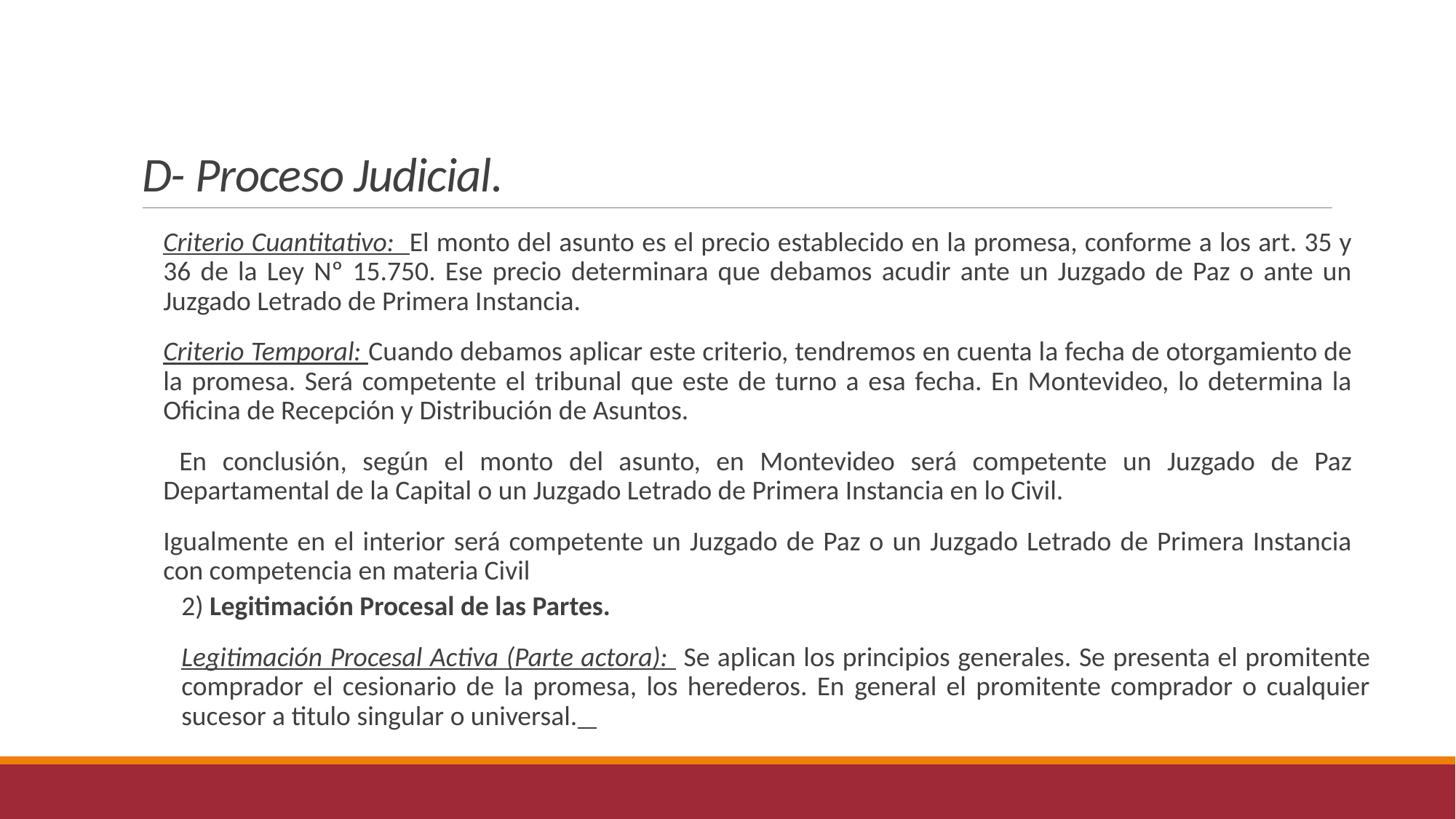

# D- Proceso Judicial.
Criterio Cuantitativo:  El monto del asunto es el precio establecido en la promesa, conforme a los art. 35 y 36 de la Ley Nº 15.750. Ese precio determinara que debamos acudir ante un Juzgado de Paz o ante un Juzgado Letrado de Primera Instancia.
Criterio Temporal: Cuando debamos aplicar este criterio, tendremos en cuenta la fecha de otorgamiento de la promesa. Será competente el tribunal que este de turno a esa fecha. En Montevideo, lo determina la Oficina de Recepción y Distribución de Asuntos.
 En conclusión, según el monto del asunto, en Montevideo será competente un Juzgado de Paz Departamental de la Capital o un Juzgado Letrado de Primera Instancia en lo Civil.
Igualmente en el interior será competente un Juzgado de Paz o un Juzgado Letrado de Primera Instancia con competencia en materia Civil

2) Legitimación Procesal de las Partes.
Legitimación Procesal Activa (Parte actora):  Se aplican los principios generales. Se presenta el promitente comprador el cesionario de la promesa, los herederos. En general el promitente comprador o cualquier sucesor a titulo singular o universal.